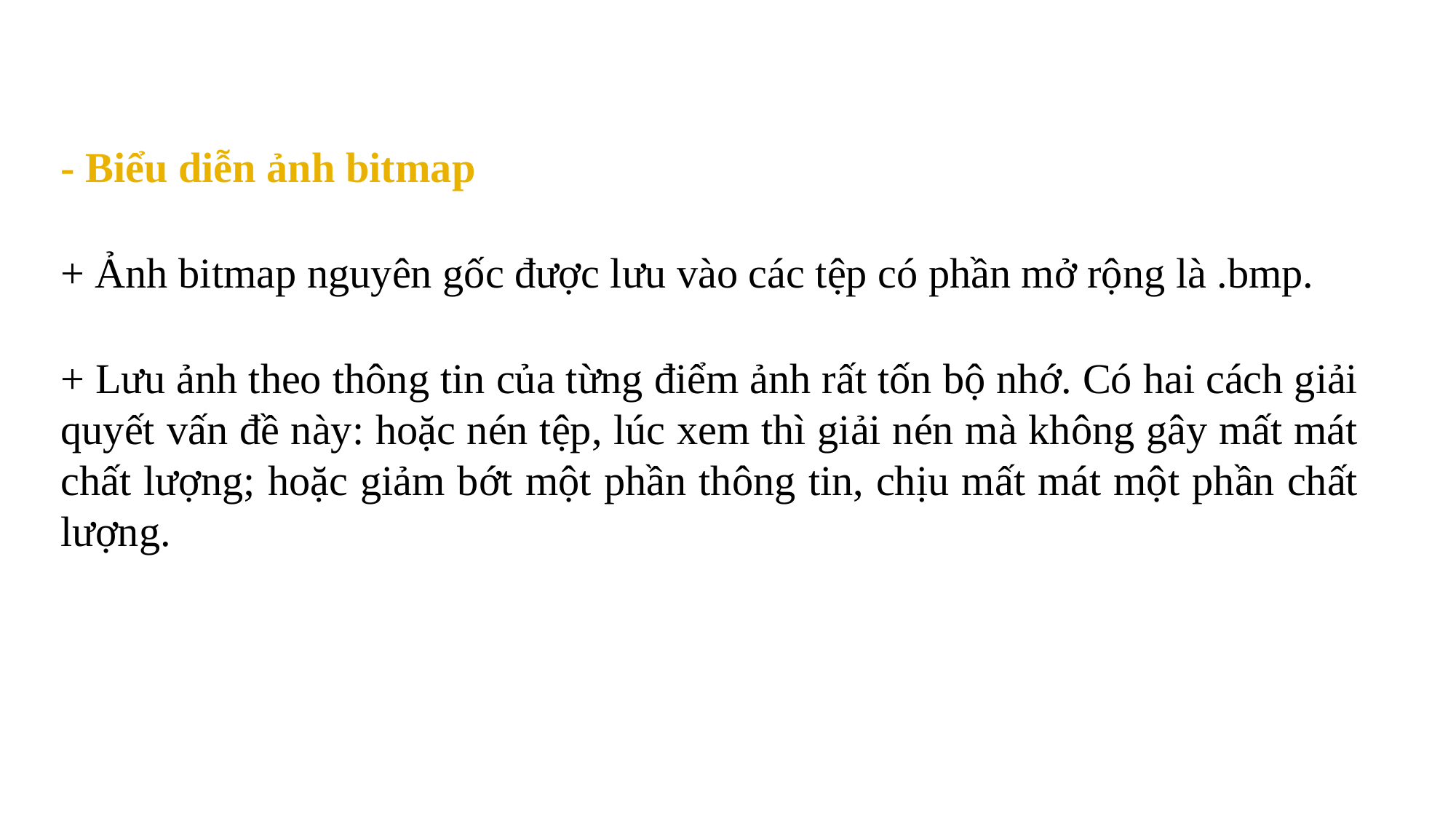

- Biểu diễn ảnh bitmap
+ Ảnh bitmap nguyên gốc được lưu vào các tệp có phần mở rộng là .bmp.
+ Lưu ảnh theo thông tin của từng điểm ảnh rất tốn bộ nhớ. Có hai cách giải quyết vấn đề này: hoặc nén tệp, lúc xem thì giải nén mà không gây mất mát chất lượng; hoặc giảm bớt một phần thông tin, chịu mất mát một phần chất lượng.